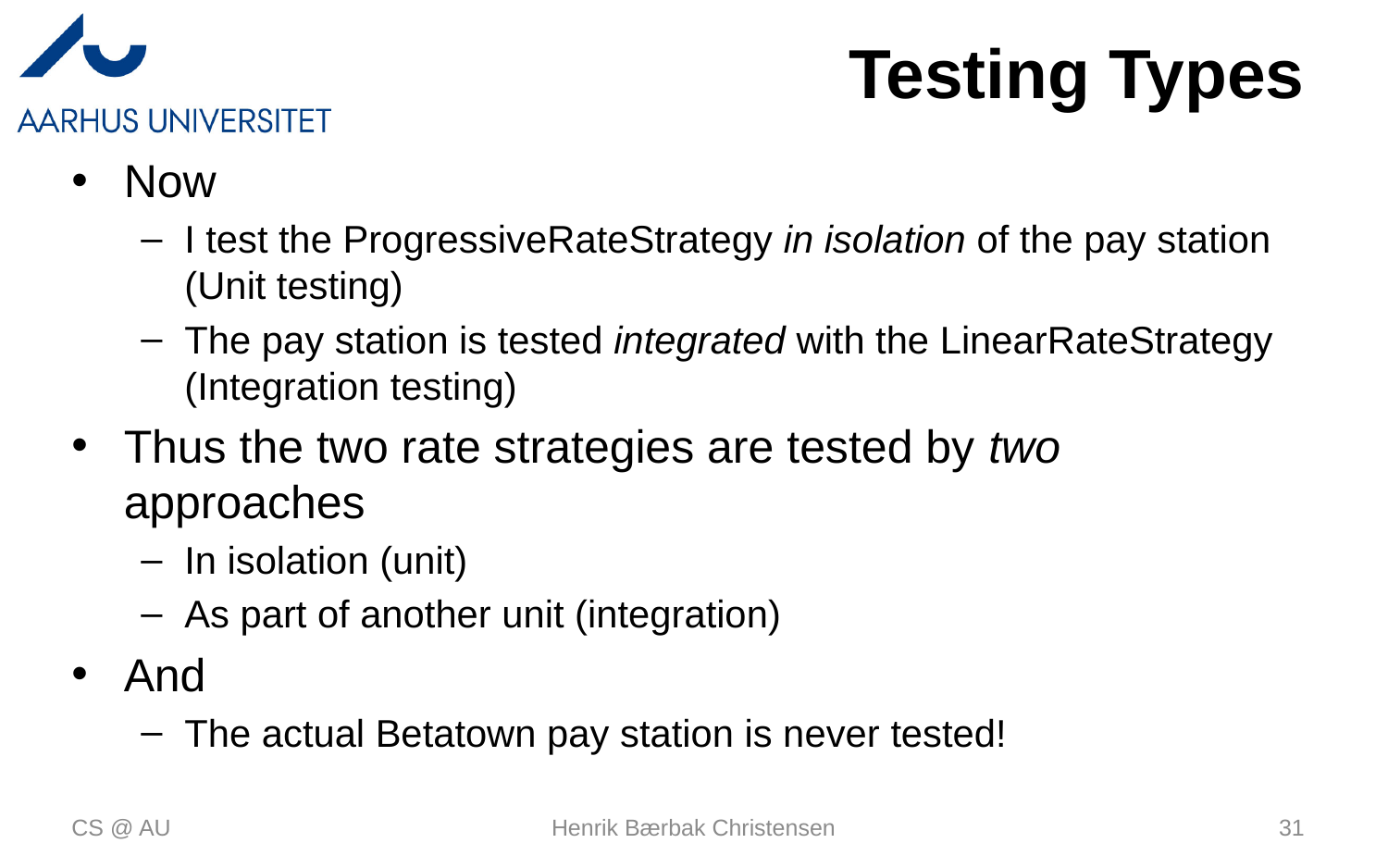

# Testing Types
Now
I test the ProgressiveRateStrategy in isolation of the pay station (Unit testing)
The pay station is tested integrated with the LinearRateStrategy (Integration testing)
Thus the two rate strategies are tested by two approaches
In isolation (unit)
As part of another unit (integration)
And
The actual Betatown pay station is never tested!

CS @ AU
Henrik Bærbak Christensen
31